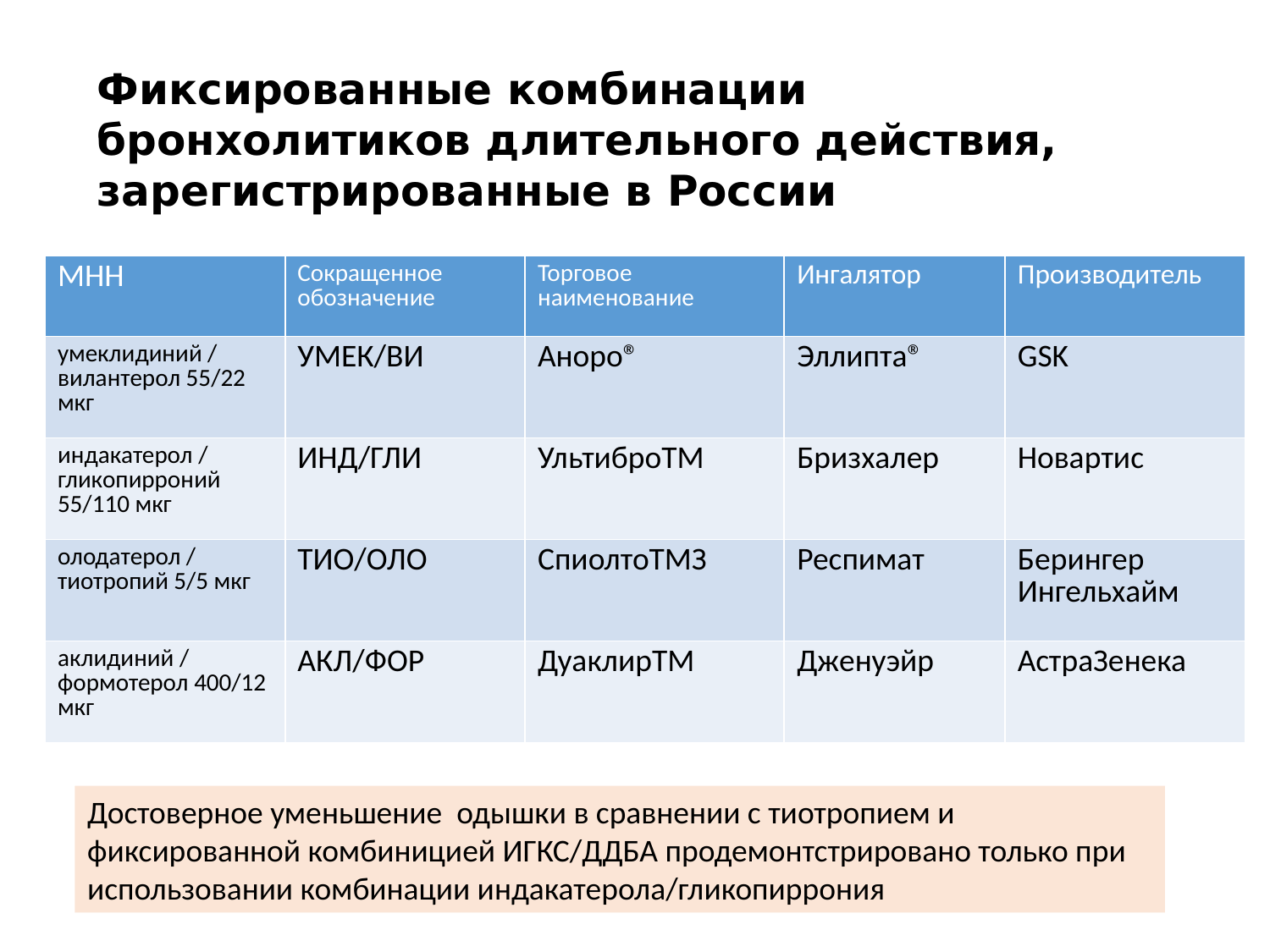

Фиксированные комбинации бронхолитиков длительного действия, зарегистрированные в России
| МНН | Сокращенное обозначение | Торговое наименование | Ингалятор | Производитель |
| --- | --- | --- | --- | --- |
| умеклидиний / вилантерол 55/22 мкг | УМЕК/ВИ | Аноро® | Эллипта® | GSK |
| индакатерол / гликопирроний 55/110 мкг | ИНД/ГЛИ | УльтиброTM | Бризхалер | Новартис |
| олодатерол / тиотропий 5/5 мкг | ТИО/ОЛО | СпиолтоTMЗ | Респимат | Берингер Ингельхайм |
| аклидиний / формотерол 400/12 мкг | АКЛ/ФОР | ДуаклирTM | Дженуэйр | АстраЗенека |
Достоверное уменьшение  одышки в сравнении с тиотропием и фиксированной комбиницией ИГКС/ДДБА продемонтстрировано только при использовании комбинации индакатерола/гликопиррония